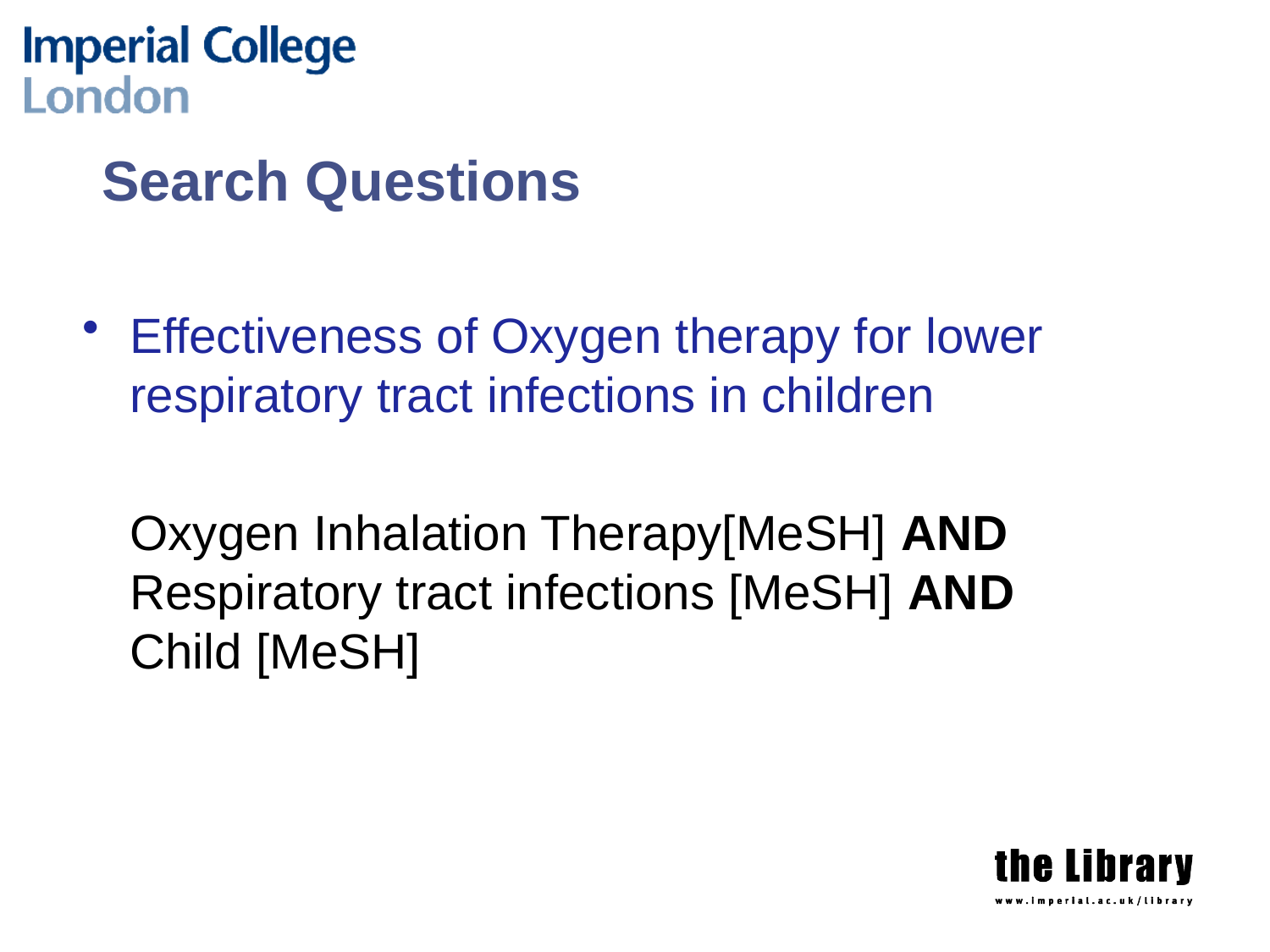

# Search Questions
Effectiveness of Oxygen therapy for lower respiratory tract infections in children

 	Oxygen Inhalation Therapy[MeSH] AND Respiratory tract infections [MeSH] AND Child [MeSH]